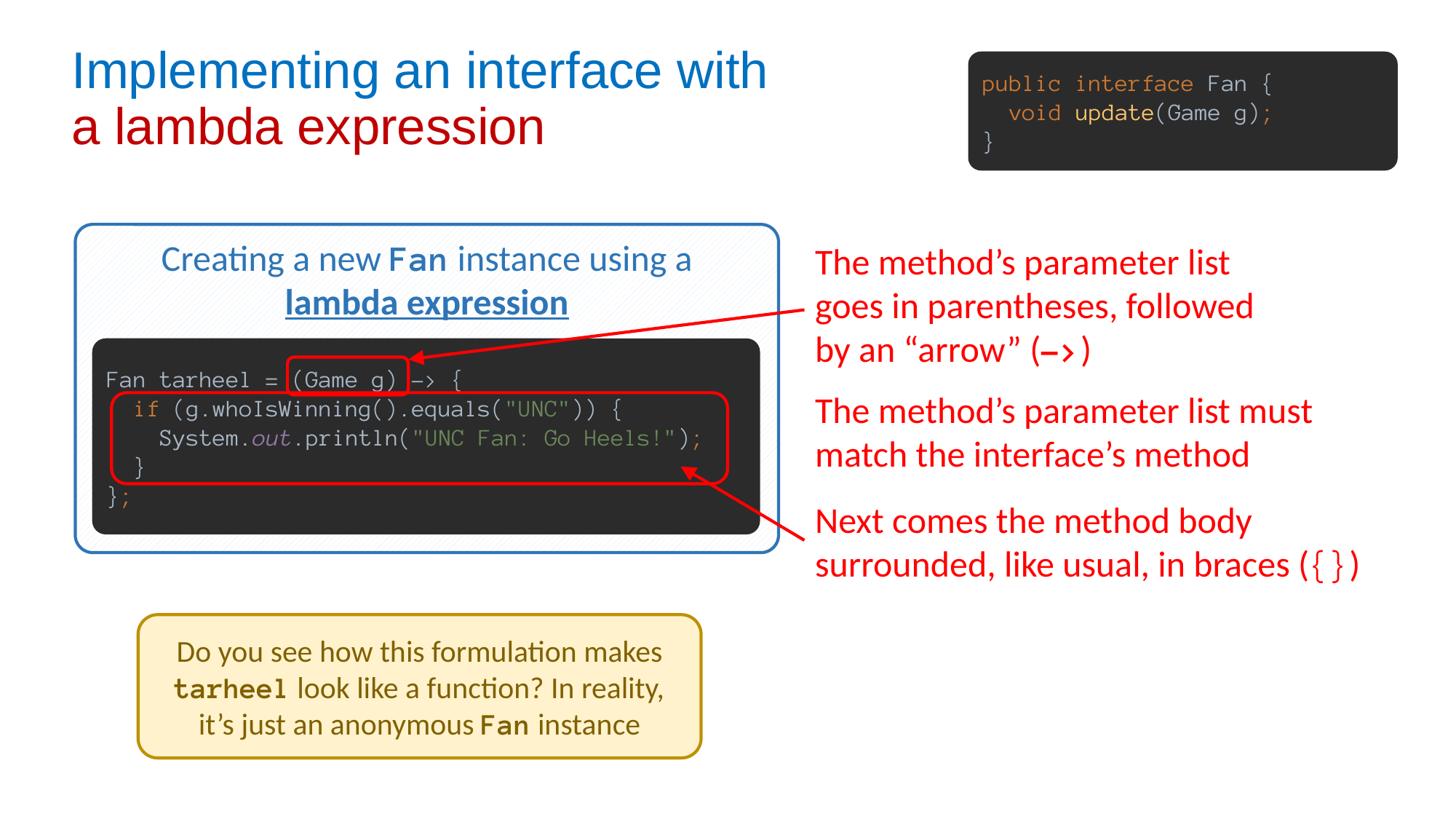

Implementing an interface with
a lambda expression
public interface Fan {
  void update(Game g);
}
Creating a new Fan instance using a
lambda expression
The method’s parameter list goes in parentheses, followed by an “arrow” (->)
Fan tarheel = (Game g) -> {
  if (g.whoIsWinning().equals("UNC")) {
    System.out.println("UNC Fan: Go Heels!");
  }
};

The method’s parameter list must match the interface’s method

Next comes the method body surrounded, like usual, in braces ({})
Do you see how this formulation makes tarheel look like a function? In reality, it’s just an anonymous Fan instance